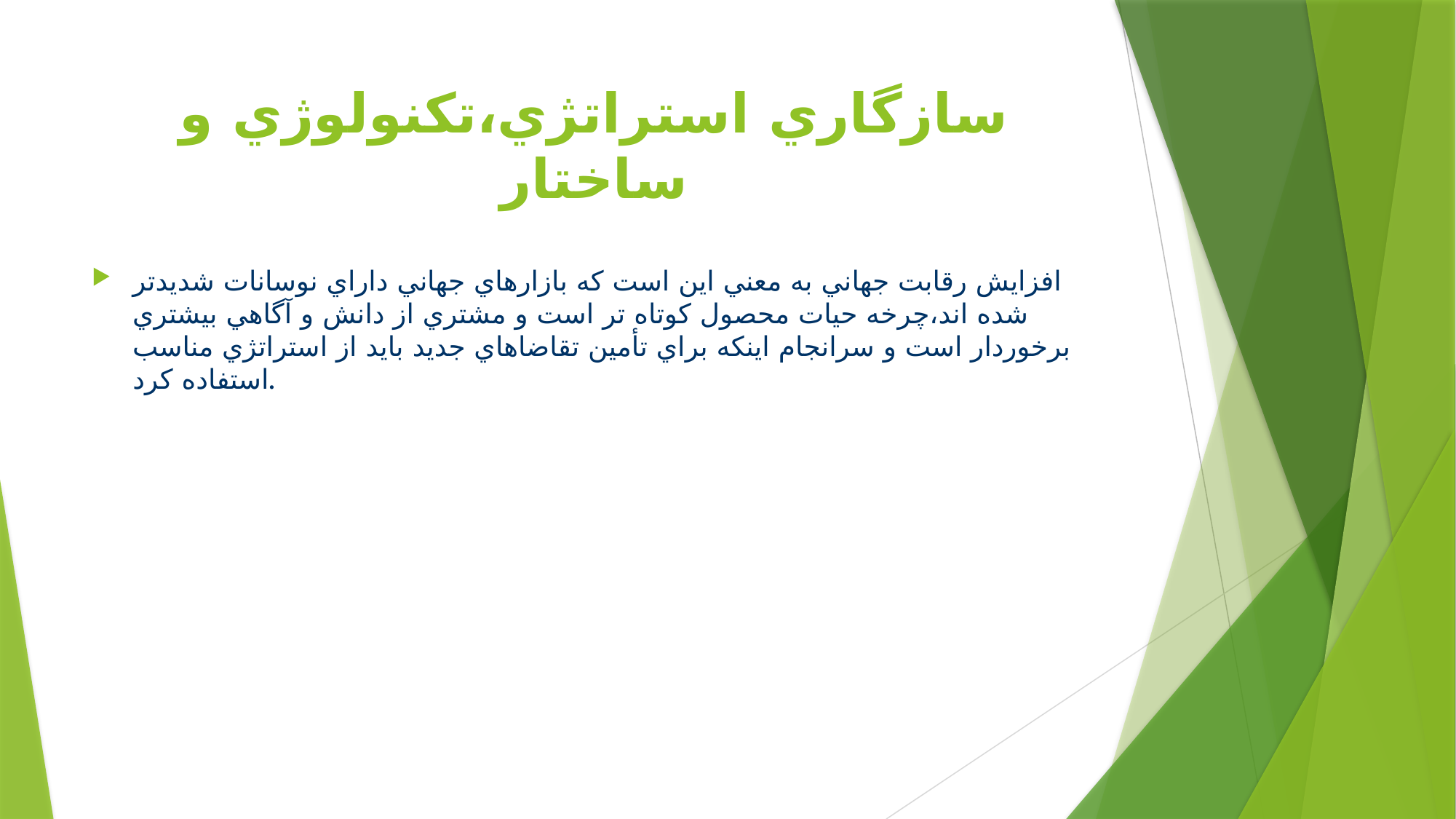

# سازگاري استراتژي،تكنولوژي و ساختار
افزايش رقابت جهاني به معني اين است كه بازارهاي جهاني داراي نوسانات شديدتر شده اند،چرخه حيات محصول كوتاه تر است و مشتري از دانش و آگاهي بيشتري برخوردار است و سرانجام اينكه براي تأمين تقاضاهاي جديد بايد از استراتژي مناسب استفاده كرد.